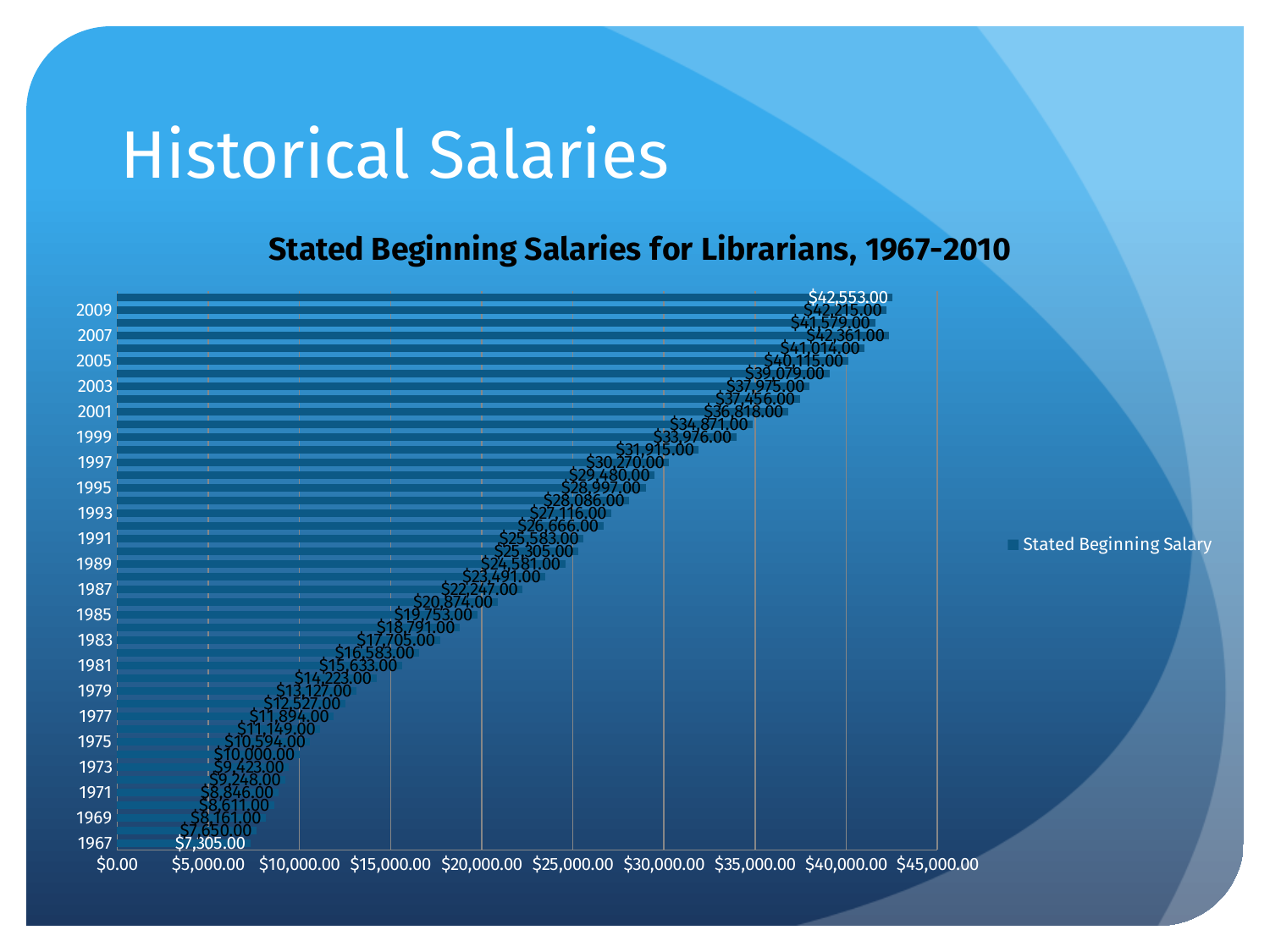

# Historical Salaries

### Chart: Stated Beginning Salaries for Librarians, 1967-2010

| Category | Stated Beginning Salary |
|---|---|
| 1967.0 | 7305.0 |
| 1968.0 | 7650.0 |
| 1969.0 | 8161.0 |
| 1970.0 | 8611.0 |
| 1971.0 | 8846.0 |
| 1972.0 | 9248.0 |
| 1973.0 | 9423.0 |
| 1974.0 | 10000.0 |
| 1975.0 | 10594.0 |
| 1976.0 | 11149.0 |
| 1977.0 | 11894.0 |
| 1978.0 | 12527.0 |
| 1979.0 | 13127.0 |
| 1980.0 | 14223.0 |
| 1981.0 | 15633.0 |
| 1982.0 | 16583.0 |
| 1983.0 | 17705.0 |
| 1984.0 | 18791.0 |
| 1985.0 | 19753.0 |
| 1986.0 | 20874.0 |
| 1987.0 | 22247.0 |
| 1988.0 | 23491.0 |
| 1989.0 | 24581.0 |
| 1990.0 | 25305.0 |
| 1991.0 | 25583.0 |
| 1992.0 | 26666.0 |
| 1993.0 | 27116.0 |
| 1994.0 | 28086.0 |
| 1995.0 | 28997.0 |
| 1996.0 | 29480.0 |
| 1997.0 | 30270.0 |
| 1998.0 | 31915.0 |
| 1999.0 | 33976.0 |
| 2000.0 | 34871.0 |
| 2001.0 | 36818.0 |
| 2002.0 | 37456.0 |
| 2003.0 | 37975.0 |
| 2004.0 | 39079.0 |
| 2005.0 | 40115.0 |
| 2006.0 | 41014.0 |
| 2007.0 | 42361.0 |
| 2008.0 | 41579.0 |
| 2009.0 | 42215.0 |
| 2010.0 | 42553.0 |

### Chart: Stated Beginning Salaries for Libarians, 1967-2010

| Category |
|---|